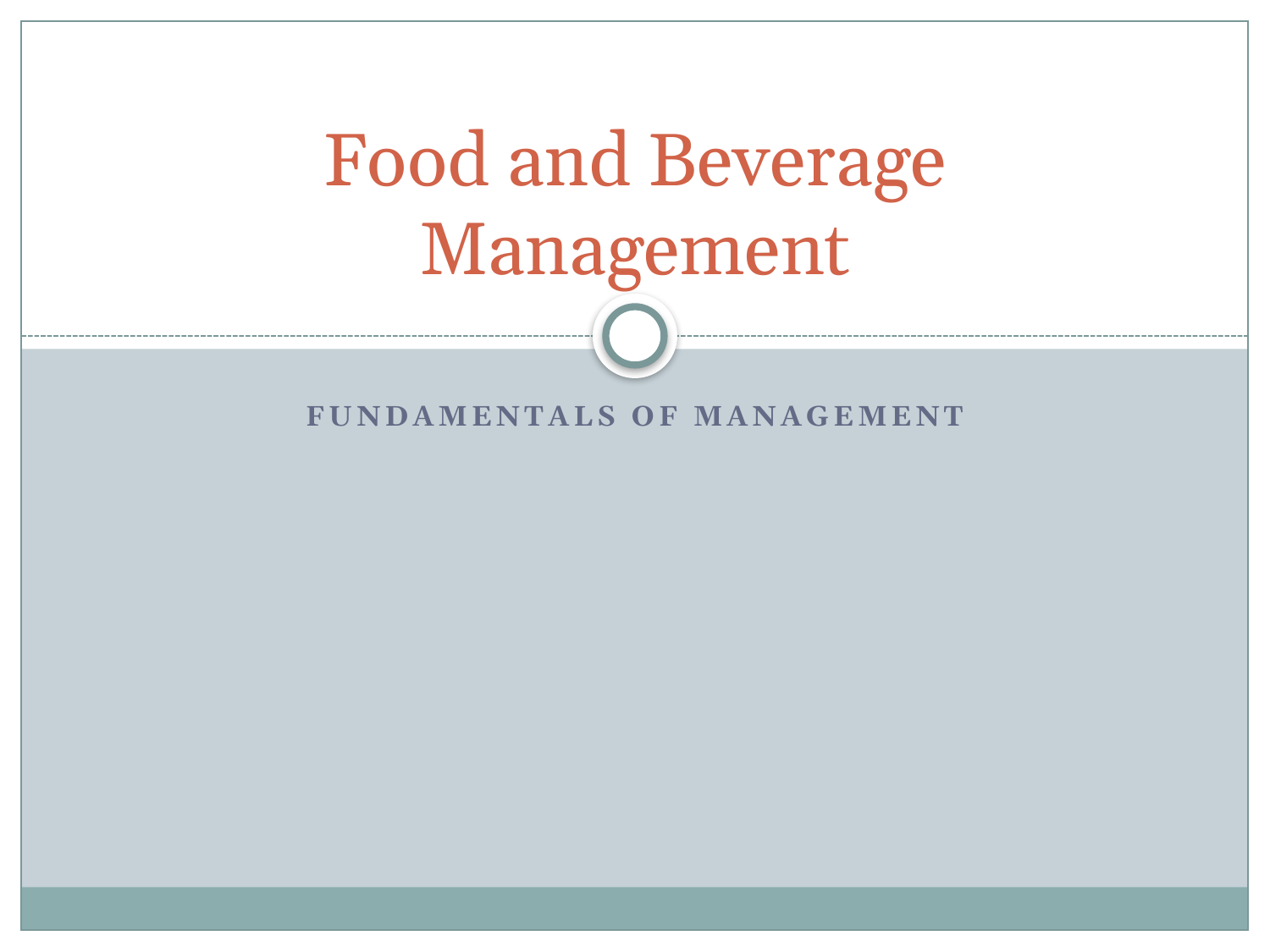

# Food and Beverage Management
Fundamentals of Management